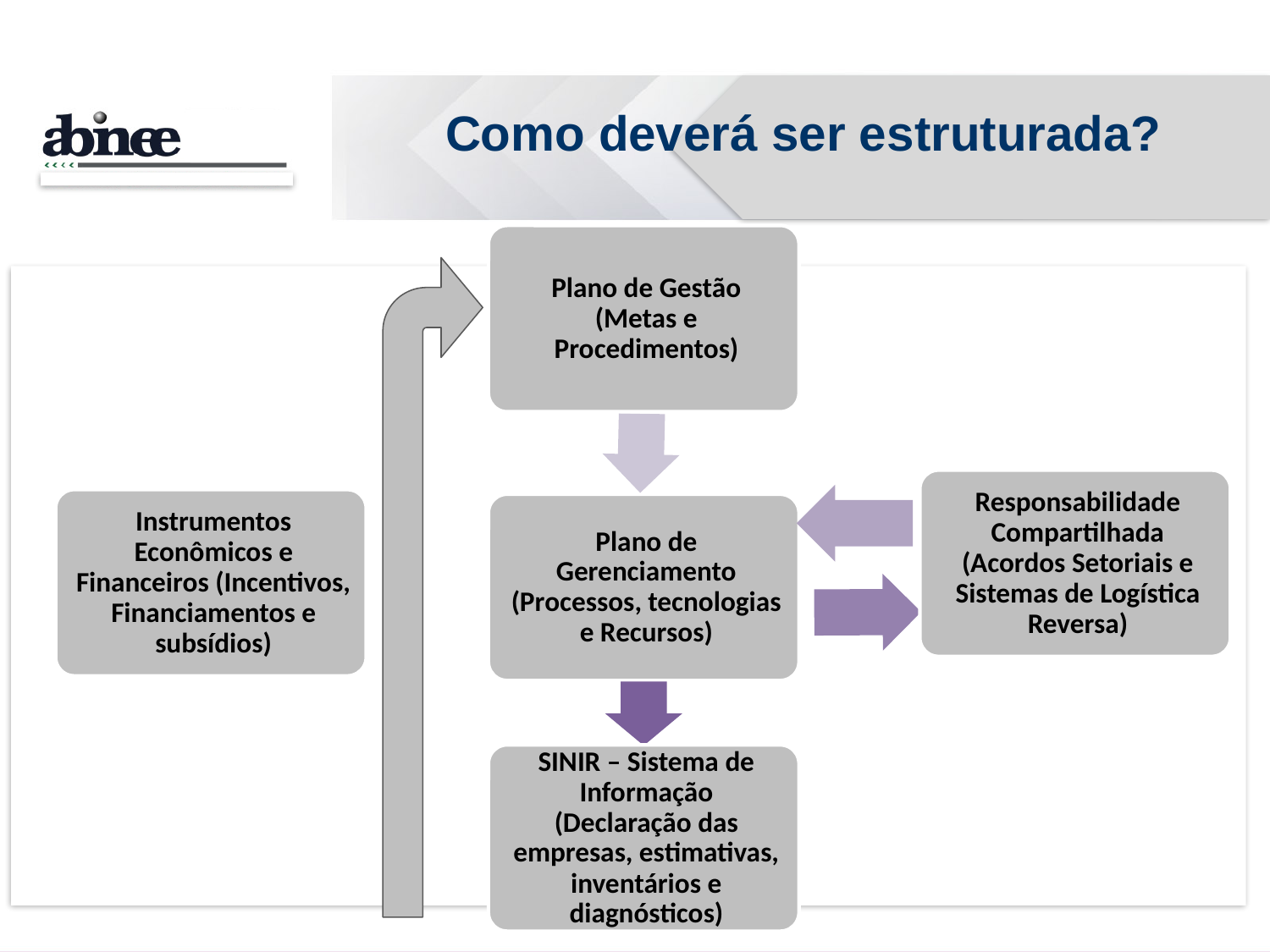

Como deverá ser estruturada?
Plano de Gerenciamento (Processos, tecnologias e Recursos)

SINIR – Sistema de Informação (Declaração das empresas, estimativas, inventários e diagnósticos)

Responsabilidade Compartilhada (Acordos Setoriais e Sistemas de Logística Reversa)

Instrumentos Econômicos e Financeiros (Incentivos, Financiamentos e subsídios)

Plano de Gestão (Metas e Procedimentos)